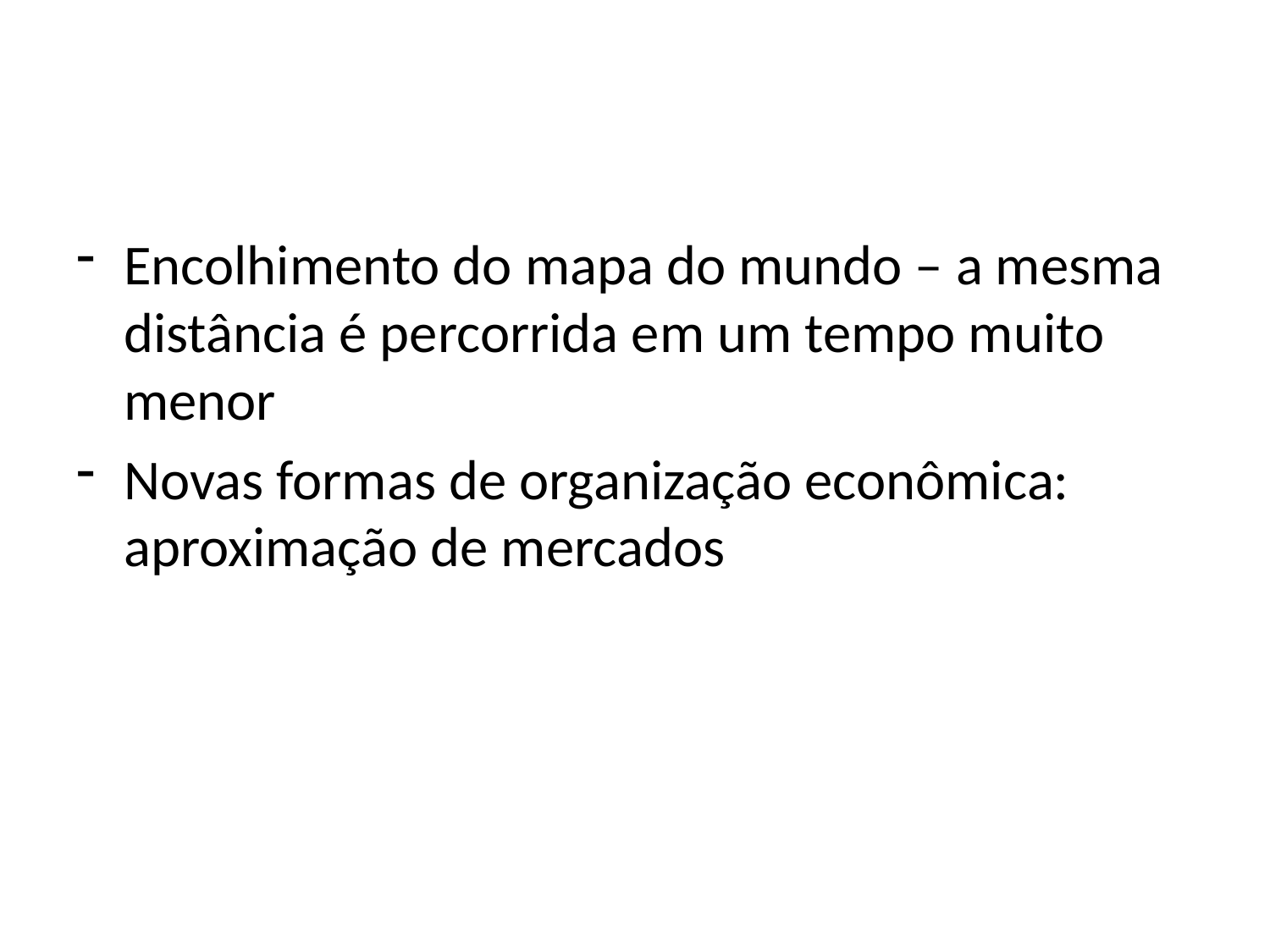

#
Encolhimento do mapa do mundo – a mesma distância é percorrida em um tempo muito menor
Novas formas de organização econômica: aproximação de mercados